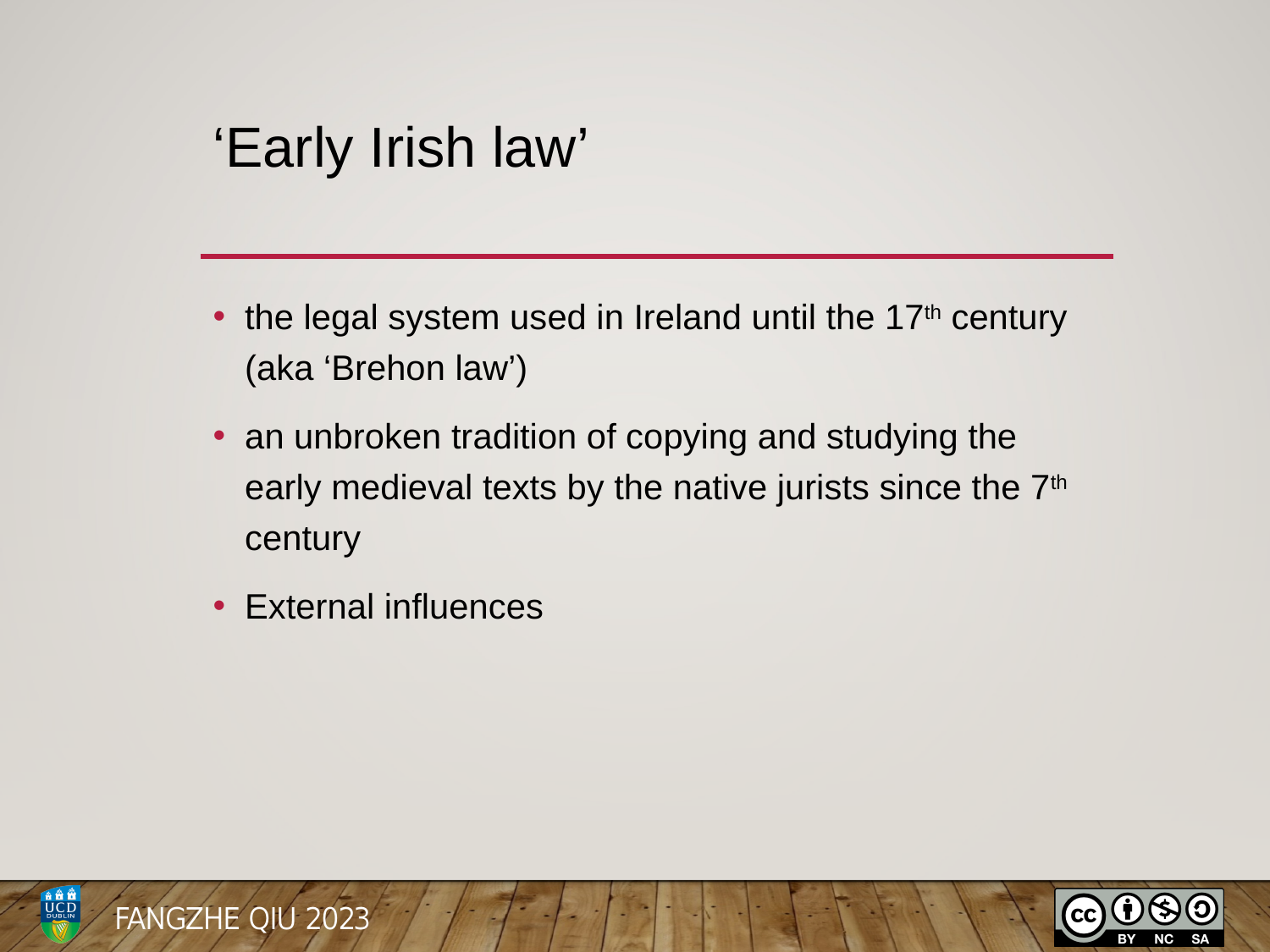

# ‘Early Irish law’
the legal system used in Ireland until the 17th century (aka ‘Brehon law’)
an unbroken tradition of copying and studying the early medieval texts by the native jurists since the 7th century
External influences